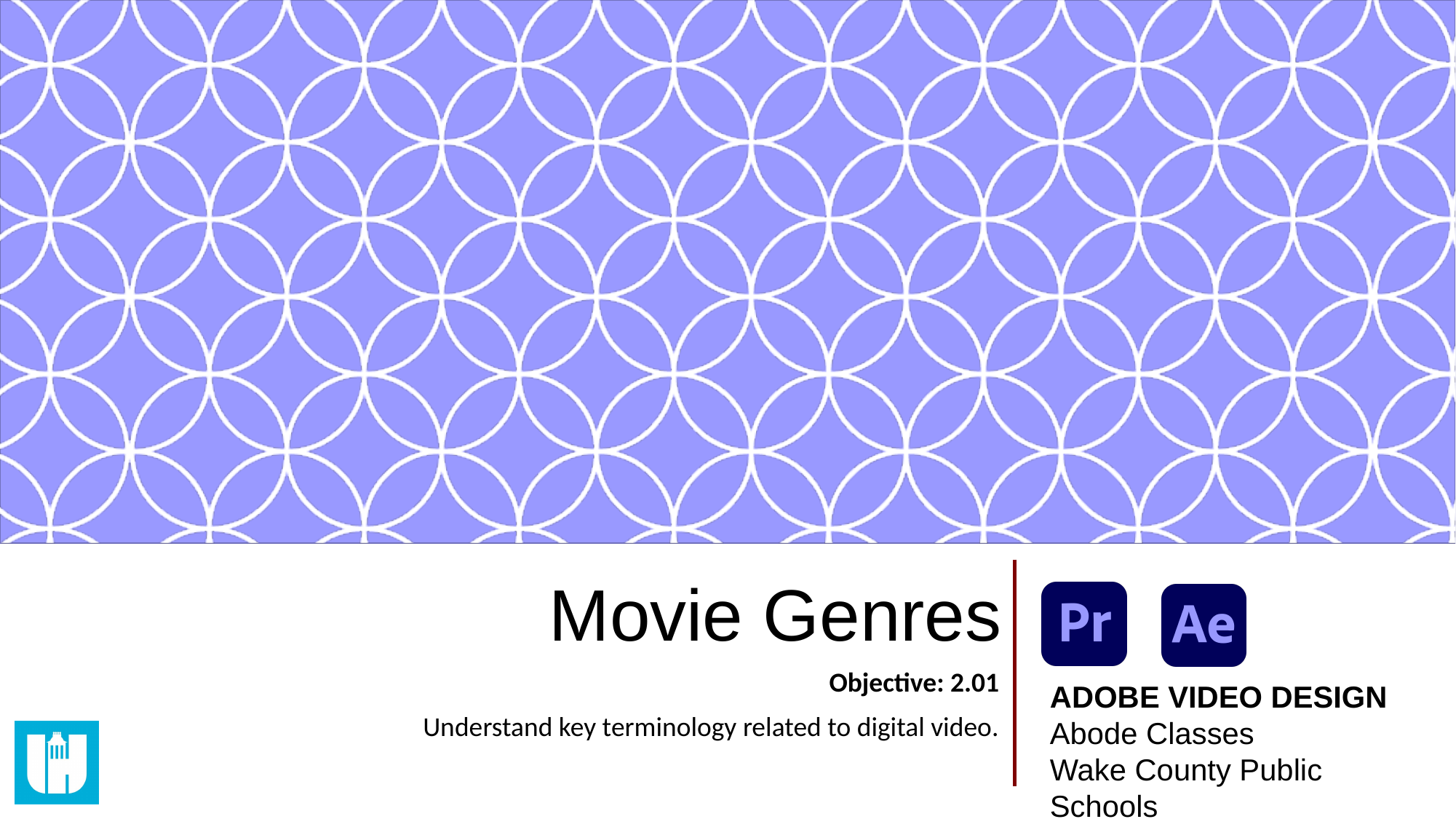

# Movie Genres
Objective: 2.01
Understand key terminology related to digital video.